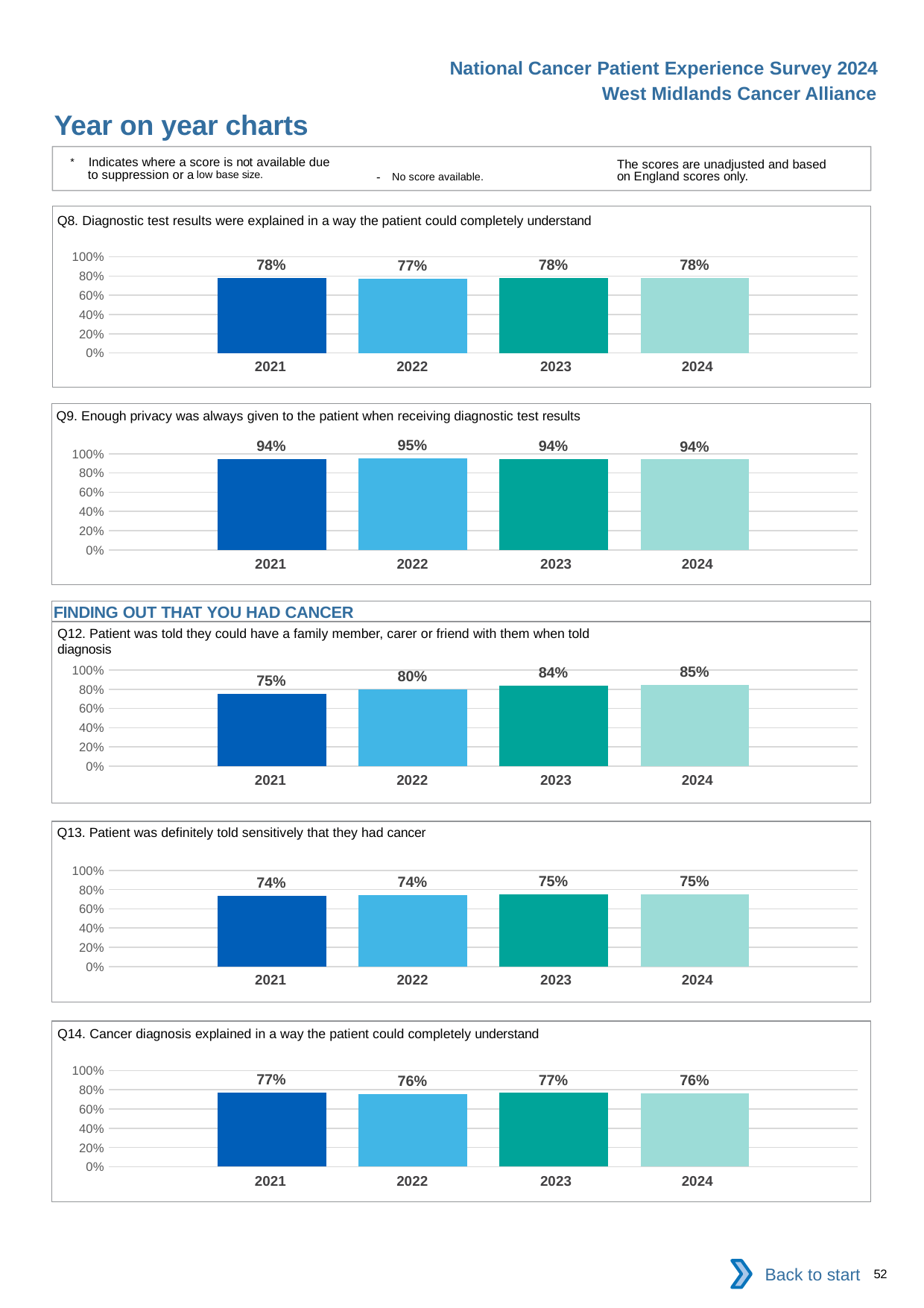

National Cancer Patient Experience Survey 2024
West Midlands Cancer Alliance
Year on year charts

*  Indicates where a score is not available due to suppression or a low base size.
The scores are unadjusted and based on England scores only.
- No score available.
Q8. Diagnostic test results were explained in a way the patient could completely understand

### Chart

| Category | 2021 | 2022 | 2023 | 2024 |
|---|---|---|---|---|
| Category 1 | 0.7786582 | 0.7735987 | 0.7760757 | 0.782928 |
| 2021 | 2022 | 2023 | 2024 |
| --- | --- | --- | --- |
Q9. Enough privacy was always given to the patient when receiving diagnostic test results

### Chart

| Category | 2021 | 2022 | 2023 | 2024 |
|---|---|---|---|---|
| Category 1 | 0.9431838 | 0.949845 | 0.9426413 | 0.9407263 |
| 2021 | 2022 | 2023 | 2024 |
| --- | --- | --- | --- |
FINDING OUT THAT YOU HAD CANCER
Q12. Patient was told they could have a family member, carer or friend with them when told diagnosis

### Chart

| Category | 2021 | 2022 | 2023 | 2024 |
|---|---|---|---|---|
| Category 1 | 0.7533102 | 0.7956145 | 0.8396327 | 0.8474527 |
| 2021 | 2022 | 2023 | 2024 |
| --- | --- | --- | --- |
Q13. Patient was definitely told sensitively that they had cancer

### Chart

| Category | 2021 | 2022 | 2023 | 2024 |
|---|---|---|---|---|
| Category 1 | 0.7364306 | 0.7427283 | 0.7492775 | 0.7485848 |
| 2021 | 2022 | 2023 | 2024 |
| --- | --- | --- | --- |
Q14. Cancer diagnosis explained in a way the patient could completely understand

### Chart

| Category | 2021 | 2022 | 2023 | 2024 |
|---|---|---|---|---|
| Category 1 | 0.7693 | 0.7578343 | 0.7672439 | 0.7631905 |
| 2021 | 2022 | 2023 | 2024 |
| --- | --- | --- | --- |
Back to start

52